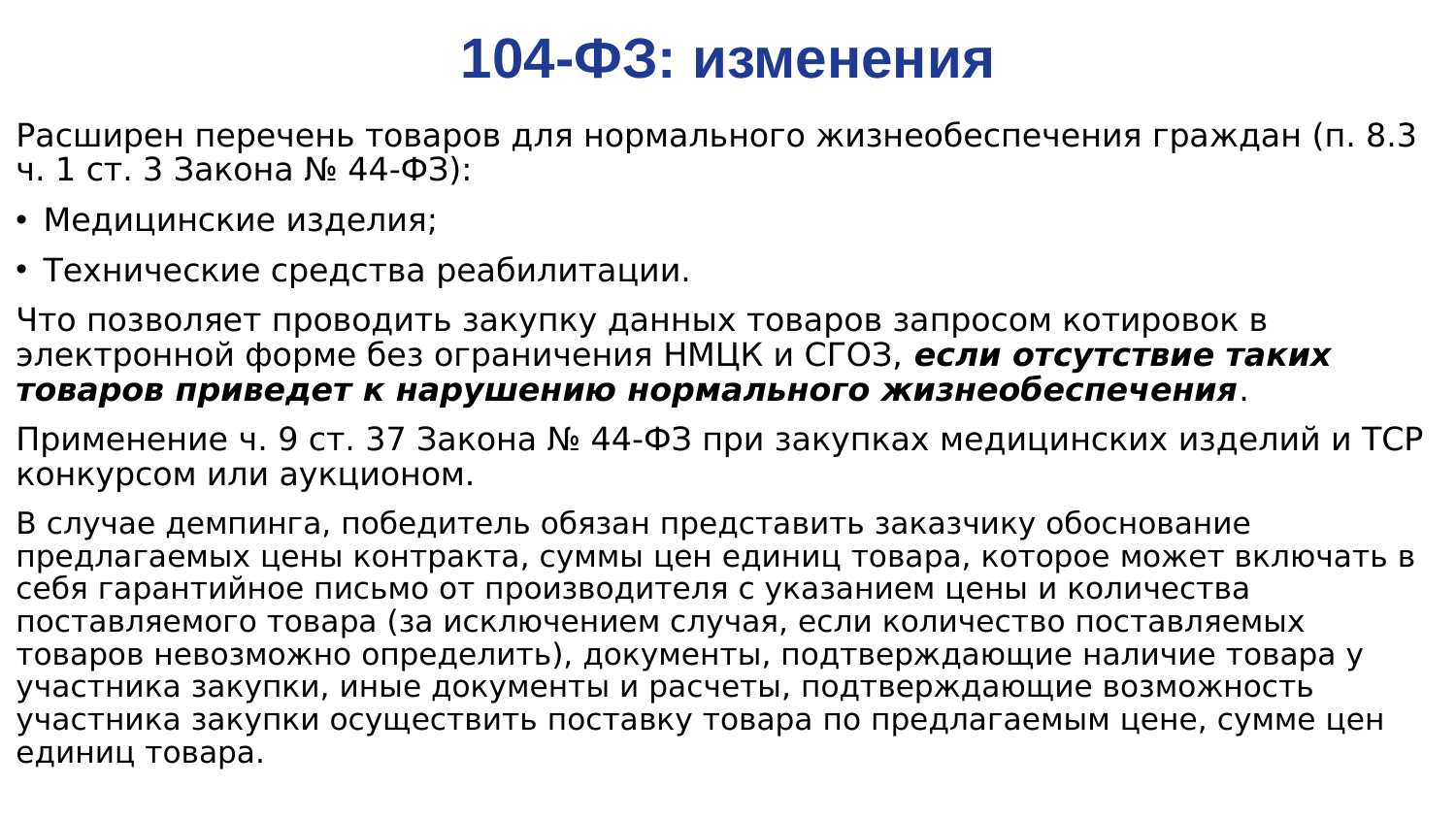

# 104-ФЗ: изменения
Расширен перечень товаров для нормального жизнеобеспечения граждан (п. 8.3 ч. 1 ст. 3 Закона № 44-ФЗ):
Медицинские изделия;
Технические средства реабилитации.
Что позволяет проводить закупку данных товаров запросом котировок в электронной форме без ограничения НМЦК и СГОЗ, если отсутствие таких товаров приведет к нарушению нормального жизнеобеспечения.
Применение ч. 9 ст. 37 Закона № 44-ФЗ при закупках медицинских изделий и ТСР конкурсом или аукционом.
В случае демпинга, победитель обязан представить заказчику обоснование предлагаемых цены контракта, суммы цен единиц товара, которое может включать в себя гарантийное письмо от производителя с указанием цены и количества поставляемого товара (за исключением случая, если количество поставляемых товаров невозможно определить), документы, подтверждающие наличие товара у участника закупки, иные документы и расчеты, подтверждающие возможность участника закупки осуществить поставку товара по предлагаемым цене, сумме цен единиц товара.